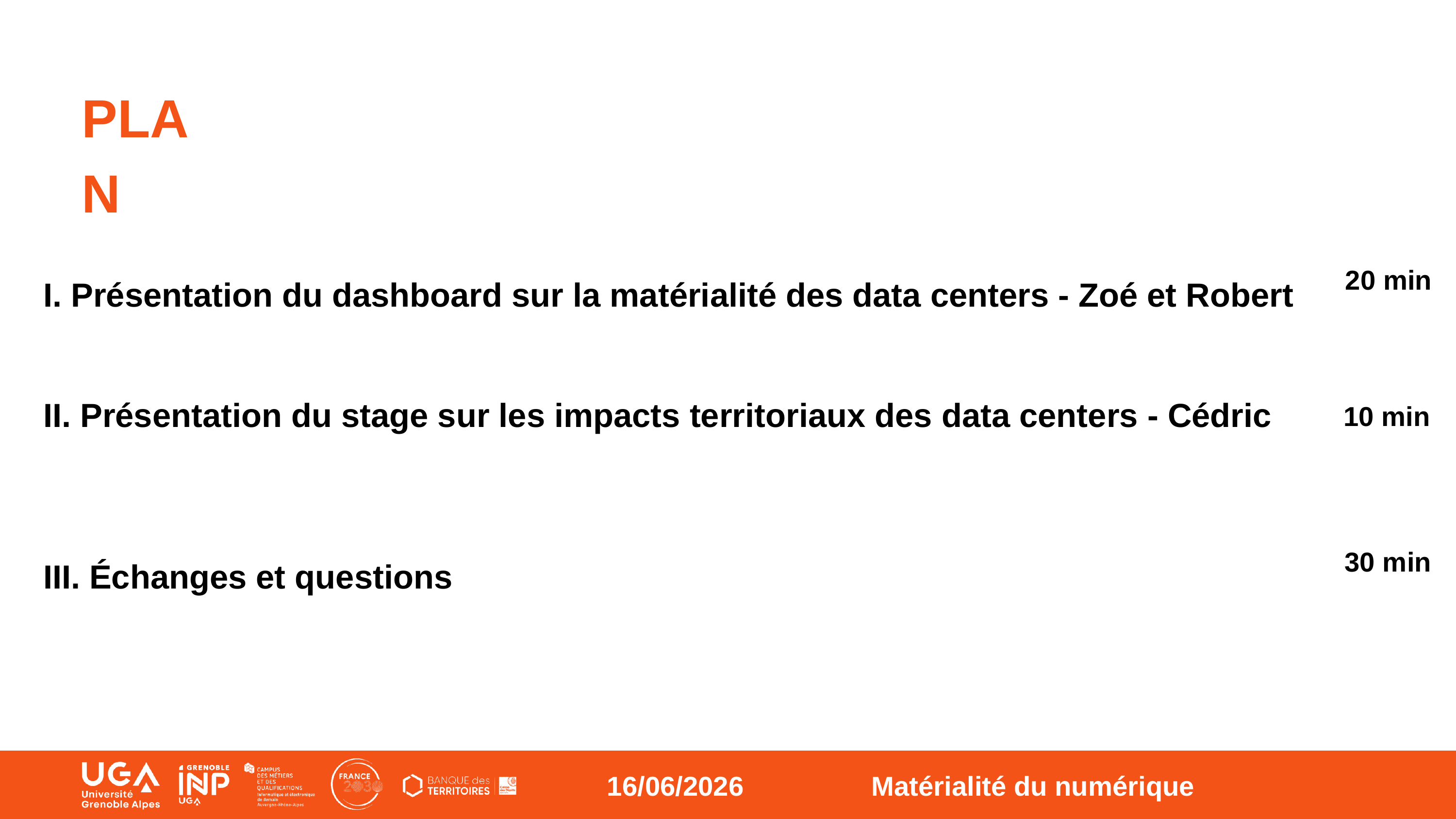

I. Présentation du dashboard sur la matérialité des data centers - Zoé et Robert

II. Présentation du stage sur les impacts territoriaux des data centers - Cédric

III. Échanges et questions
PLAN
20 min
10 min
30 min

16/06/2026
Matérialité du numérique